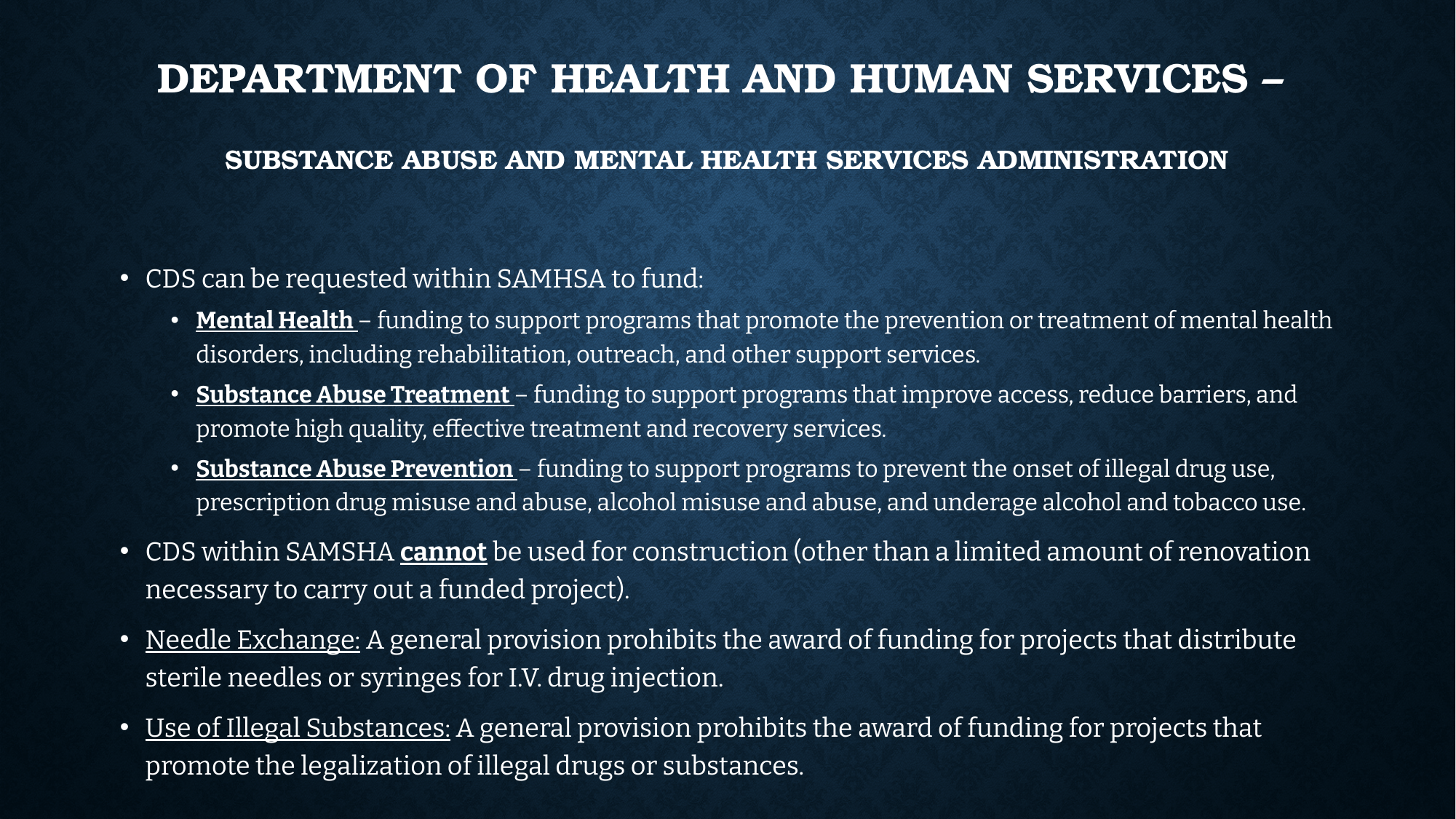

# Department of Health and human services – substance abuse and mental health services administration
CDS can be requested within SAMHSA to fund:
Mental Health – funding to support programs that promote the prevention or treatment of mental health disorders, including rehabilitation, outreach, and other support services.
Substance Abuse Treatment – funding to support programs that improve access, reduce barriers, and promote high quality, effective treatment and recovery services.
Substance Abuse Prevention – funding to support programs to prevent the onset of illegal drug use, prescription drug misuse and abuse, alcohol misuse and abuse, and underage alcohol and tobacco use.
CDS within SAMSHA cannot be used for construction (other than a limited amount of renovation necessary to carry out a funded project).
Needle Exchange: A general provision prohibits the award of funding for projects that distribute sterile needles or syringes for I.V. drug injection.
Use of Illegal Substances: A general provision prohibits the award of funding for projects that promote the legalization of illegal drugs or substances.